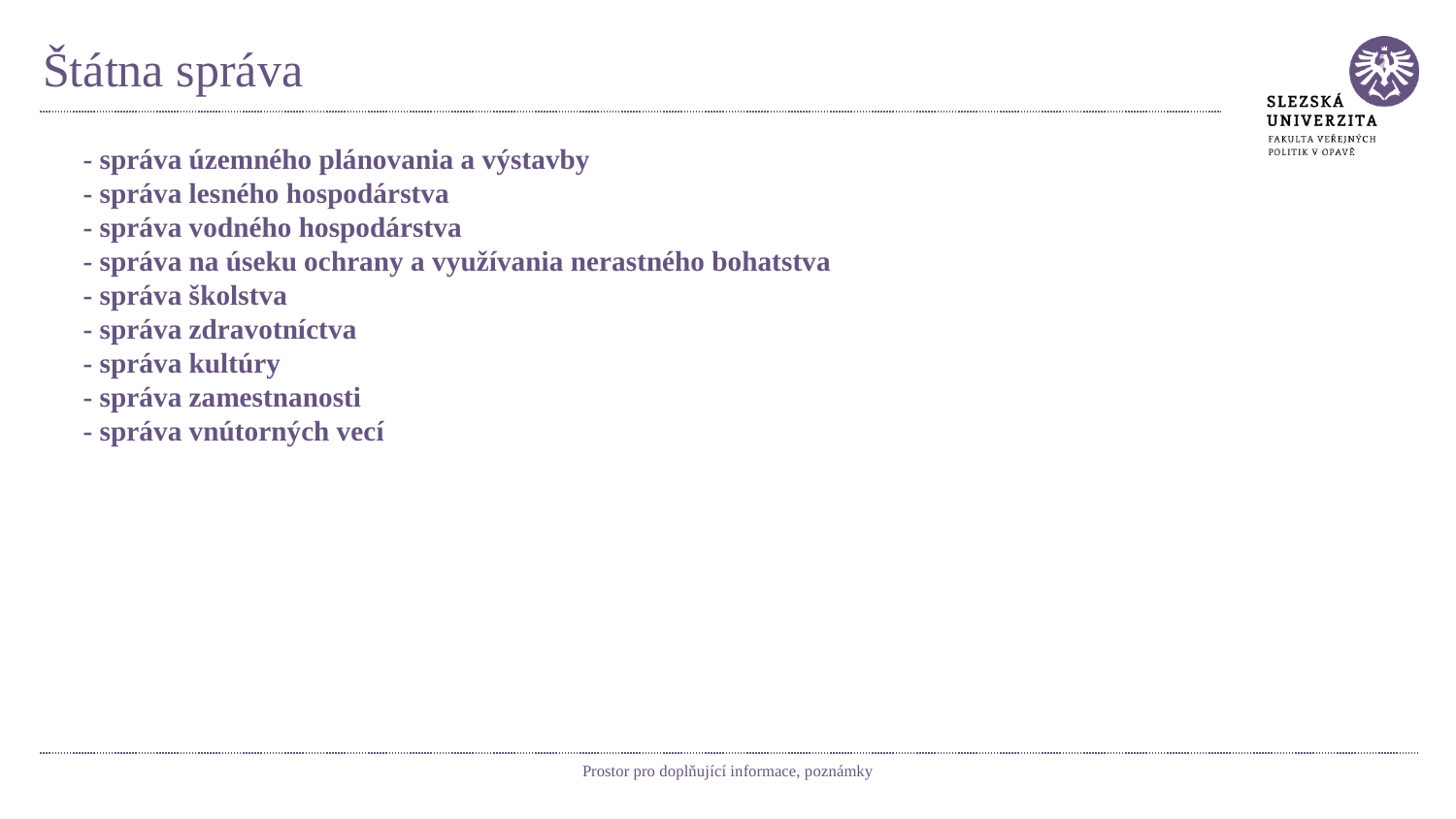

# Štátna správa
- správa územného plánovania a výstavby
- správa lesného hospodárstva
- správa vodného hospodárstva
- správa na úseku ochrany a využívania nerastného bohatstva
- správa školstva
- správa zdravotníctva
- správa kultúry
- správa zamestnanosti
- správa vnútorných vecí
Prostor pro doplňující informace, poznámky